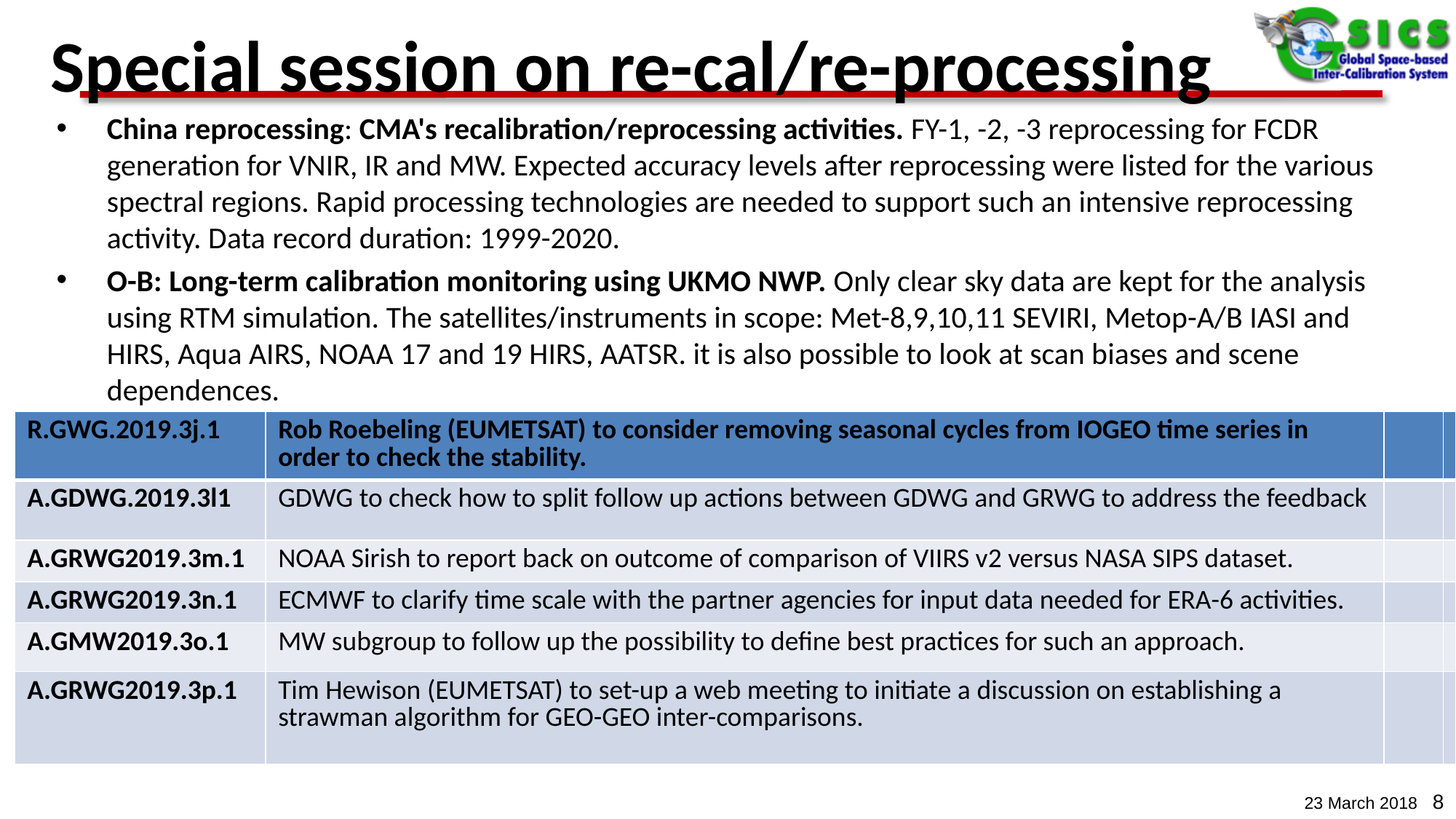

#
Special session on re-cal/re-processing
China reprocessing: CMA's recalibration/reprocessing activities. FY-1, -2, -3 reprocessing for FCDR generation for VNIR, IR and MW. Expected accuracy levels after reprocessing were listed for the various spectral regions. Rapid processing technologies are needed to support such an intensive reprocessing activity. Data record duration: 1999-2020.
O-B: Long-term calibration monitoring using UKMO NWP. Only clear sky data are kept for the analysis using RTM simulation. The satellites/instruments in scope: Met-8,9,10,11 SEVIRI, Metop-A/B IASI and HIRS, Aqua AIRS, NOAA 17 and 19 HIRS, AATSR. it is also possible to look at scan biases and scene dependences.

| R.GWG.2019.3j.1 | Rob Roebeling (EUMETSAT) to consider removing seasonal cycles from IOGEO time series in order to check the stability. |  |  |
| --- | --- | --- | --- |
| A.GDWG.2019.3l1 | GDWG to check how to split follow up actions between GDWG and GRWG to address the feedback |  |  |
| A.GRWG2019.3m.1 | NOAA Sirish to report back on outcome of comparison of VIIRS v2 versus NASA SIPS dataset. |  |  |
| A.GRWG2019.3n.1 | ECMWF to clarify time scale with the partner agencies for input data needed for ERA-6 activities. |  |  |
| A.GMW2019.3o.1 | MW subgroup to follow up the possibility to define best practices for such an approach. |  |  |
| A.GRWG2019.3p.1 | Tim Hewison (EUMETSAT) to set-up a web meeting to initiate a discussion on establishing a strawman algorithm for GEO-GEO inter-comparisons. |  |  |